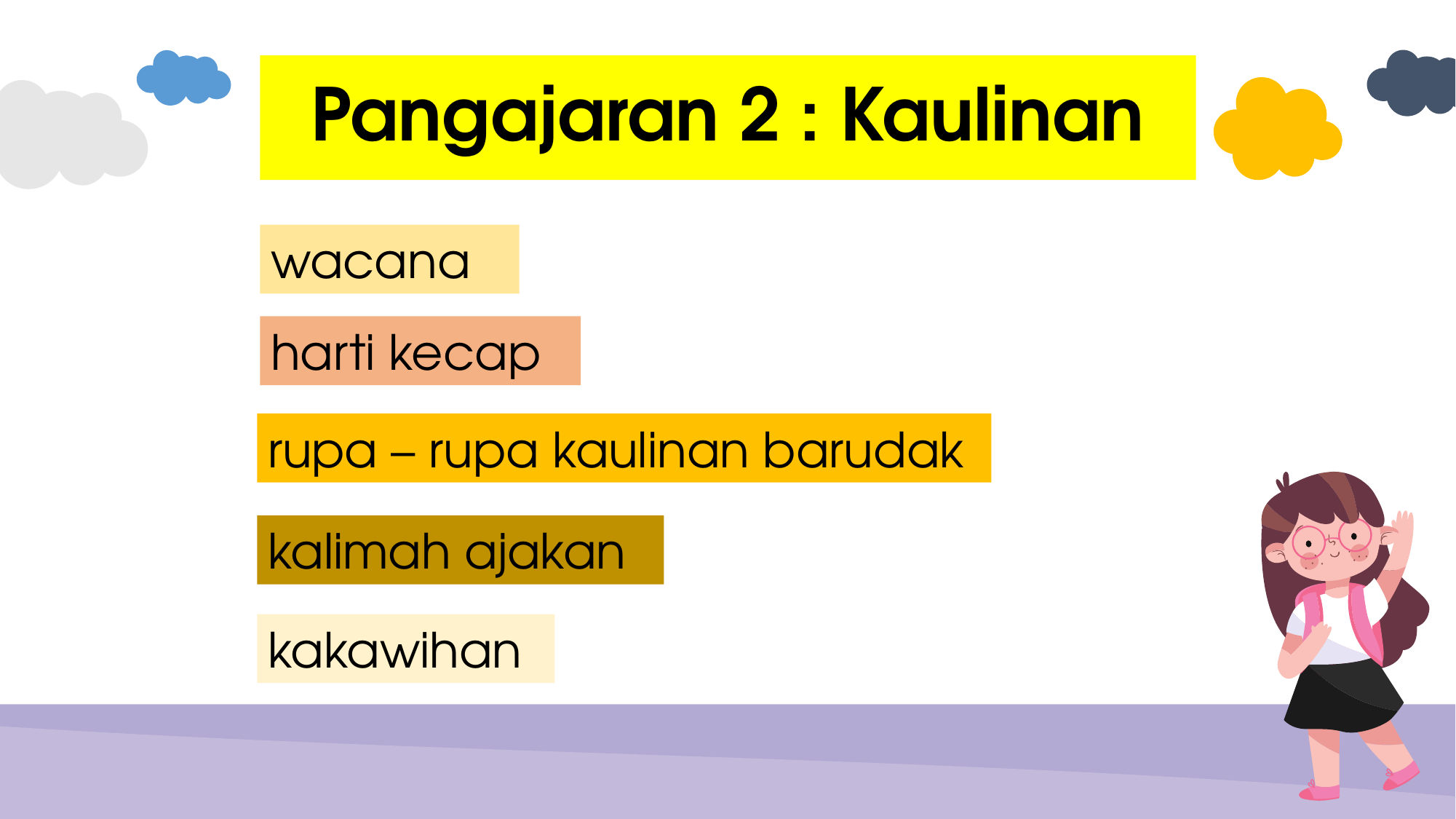

# Pangajaran 2 : Kaulinan
wacana
harti kecap
rupa – rupa kaulinan barudak

kalimah ajakan
kakawihan